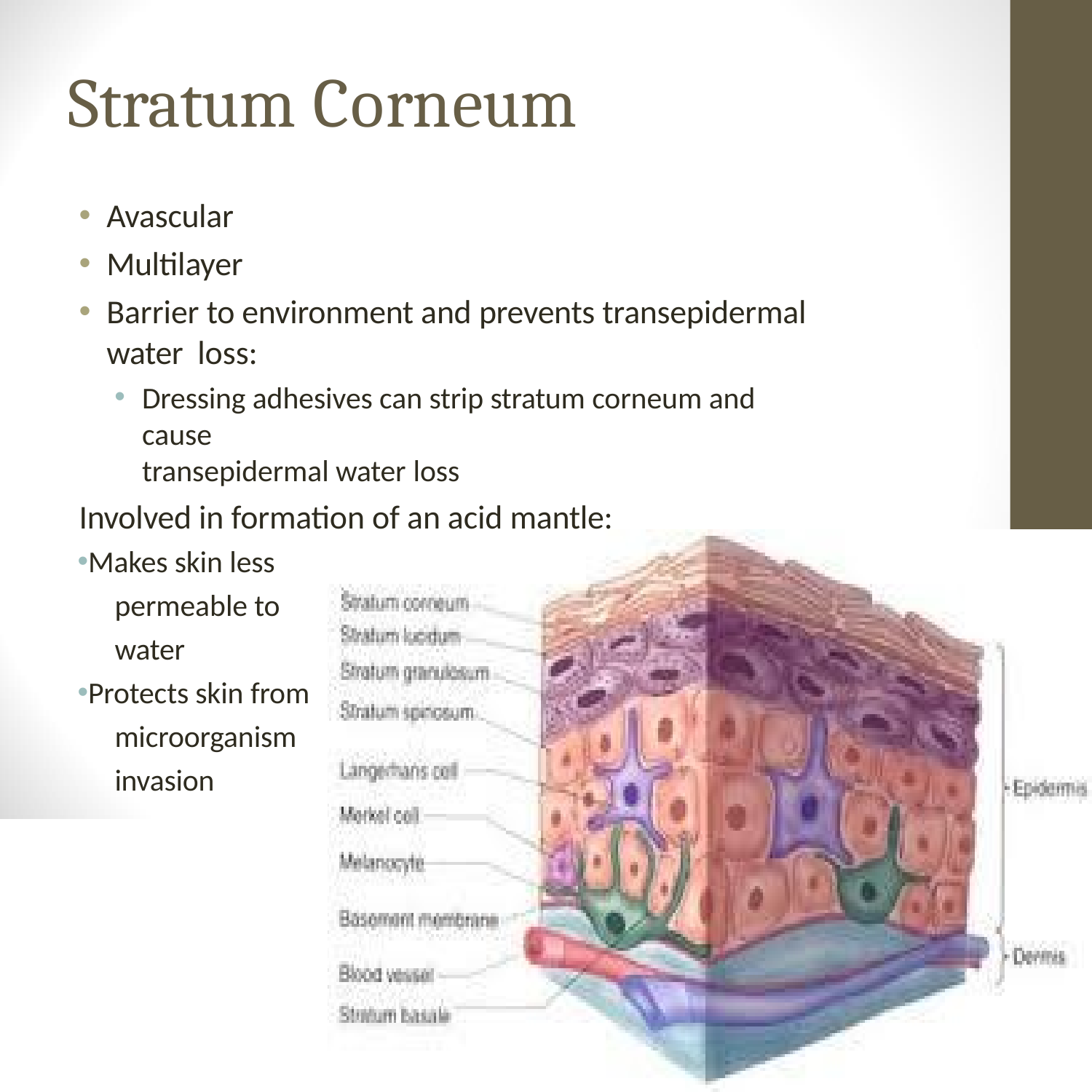

# Stratum Corneum
Avascular
Multilayer
Barrier to environment and prevents transepidermal water  loss:
Dressing adhesives can strip stratum corneum and cause
transepidermal water loss
Involved in formation of an acid mantle:
Makes skin less  permeable to water
Protects skin from  microorganism invasion